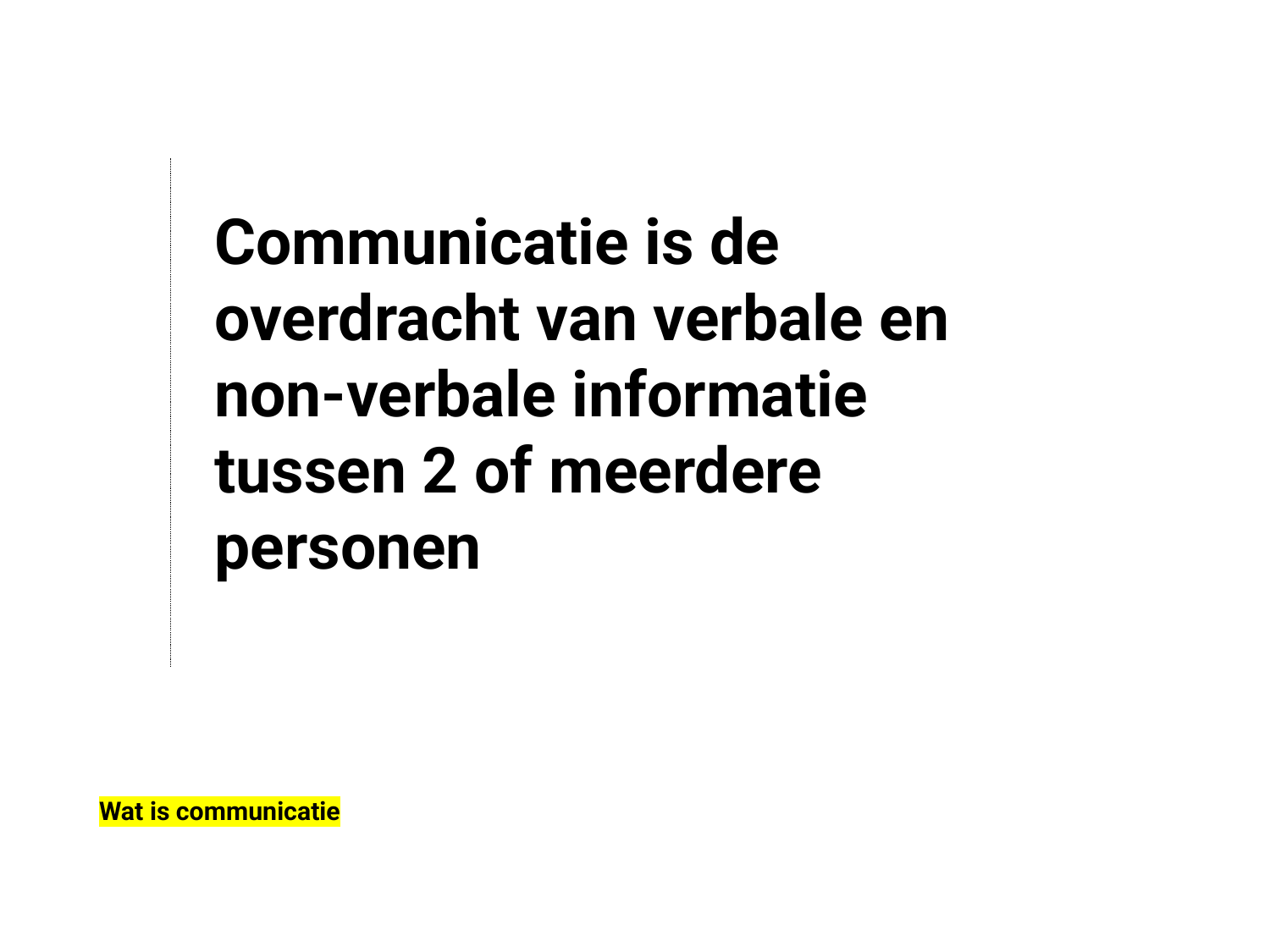

Communicatie is de overdracht van verbale en non-verbale informatie tussen 2 of meerdere personen
Wat is communicatie